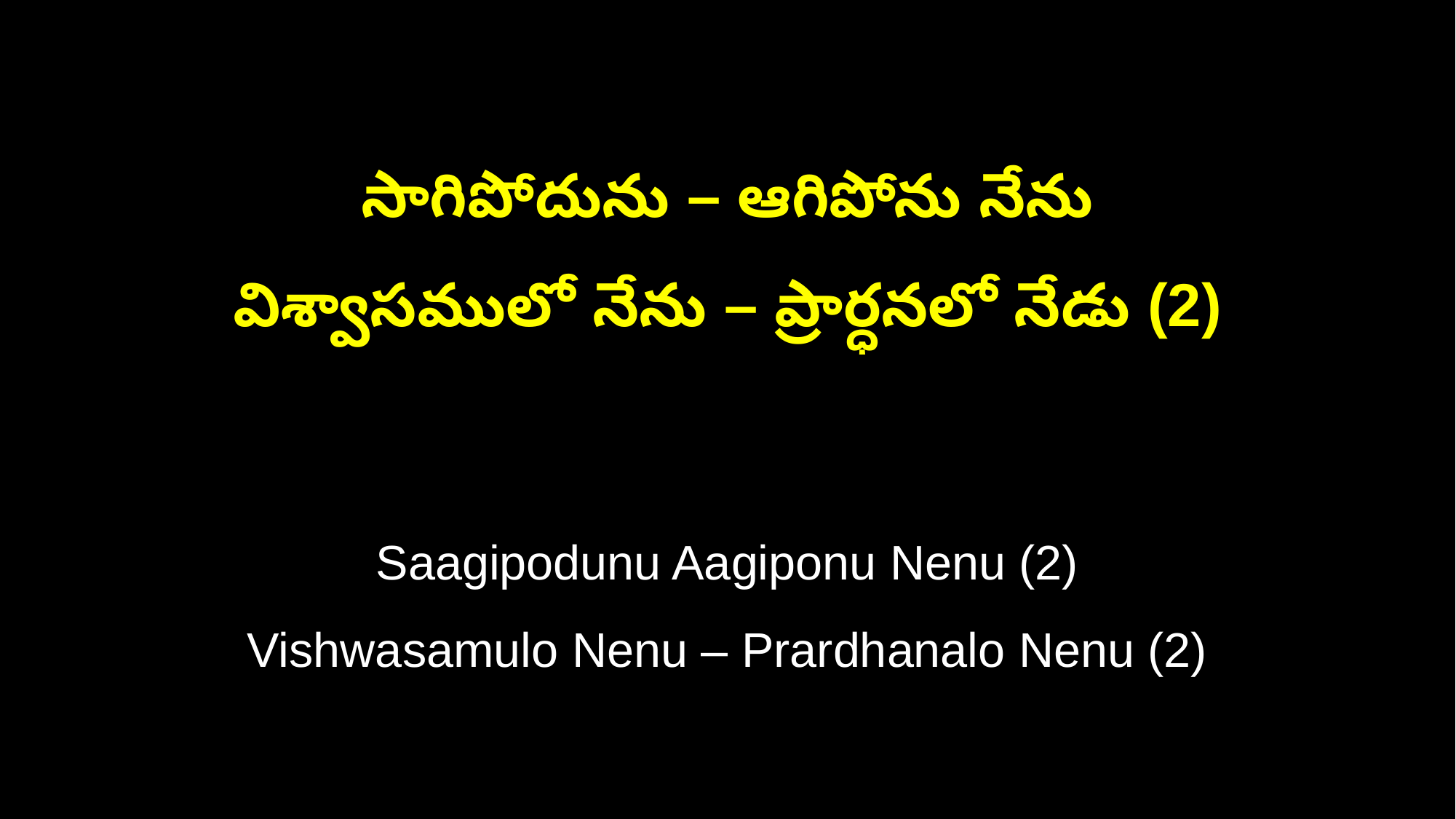

సాగిపోదును – ఆగిపోను నేను
విశ్వాసములో నేను – ప్రార్ధనలో నేడు (2)
Saagipodunu Aagiponu Nenu (2)
Vishwasamulo Nenu – Prardhanalo Nenu (2)